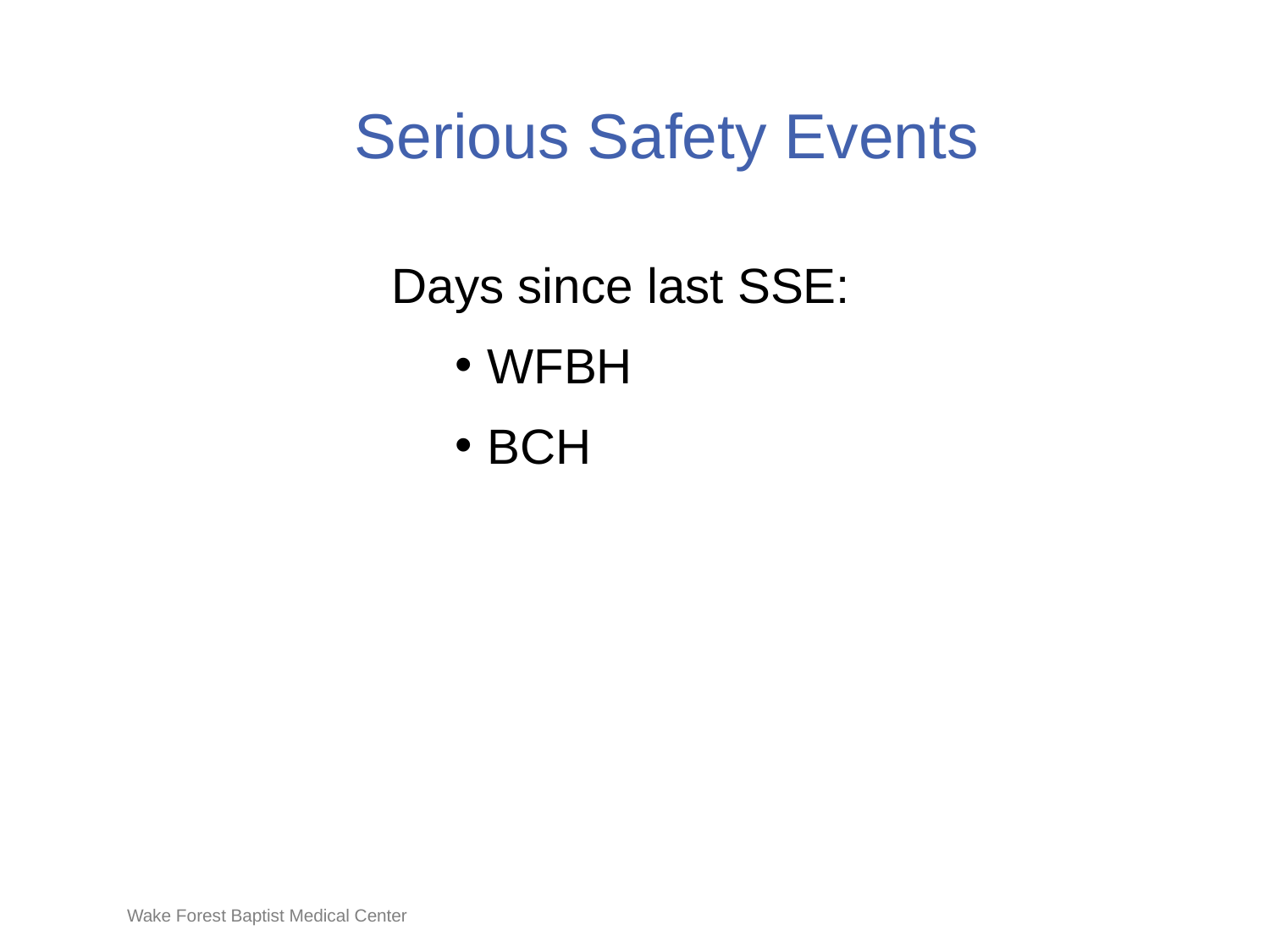

# Serious Safety Events
Days since last SSE:
WFBH
BCH